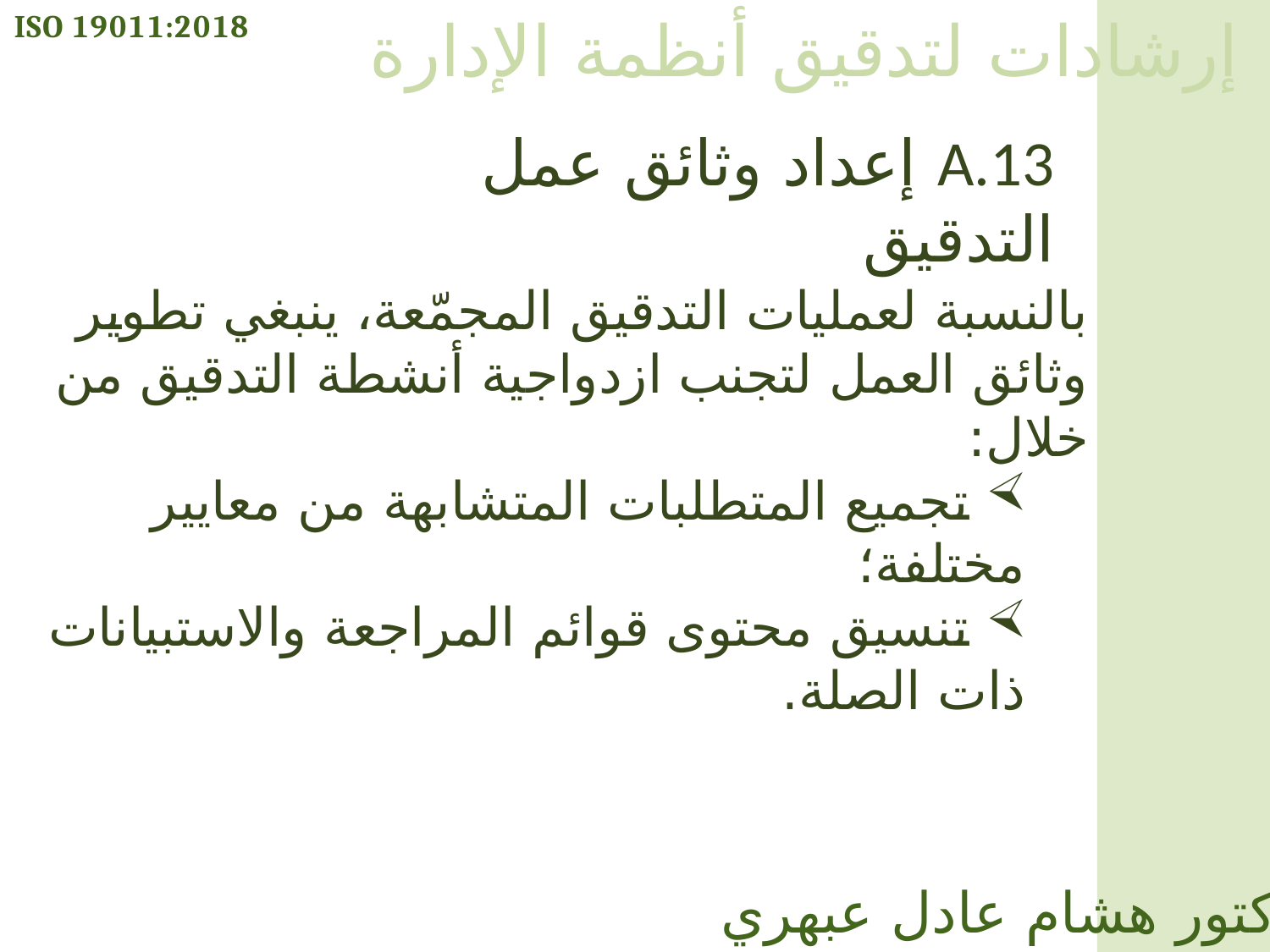

ISO 19011:2018
إرشادات لتدقيق أنظمة الإدارة

A.13 إعداد وثائق عمل التدقيق
بالنسبة لعمليات التدقيق المجمّعة، ينبغي تطوير وثائق العمل لتجنب ازدواجية أنشطة التدقيق من خلال:
 تجميع المتطلبات المتشابهة من معايير مختلفة؛
 تنسيق محتوى قوائم المراجعة والاستبيانات ذات الصلة.
الدكتور هشام عادل عبهري